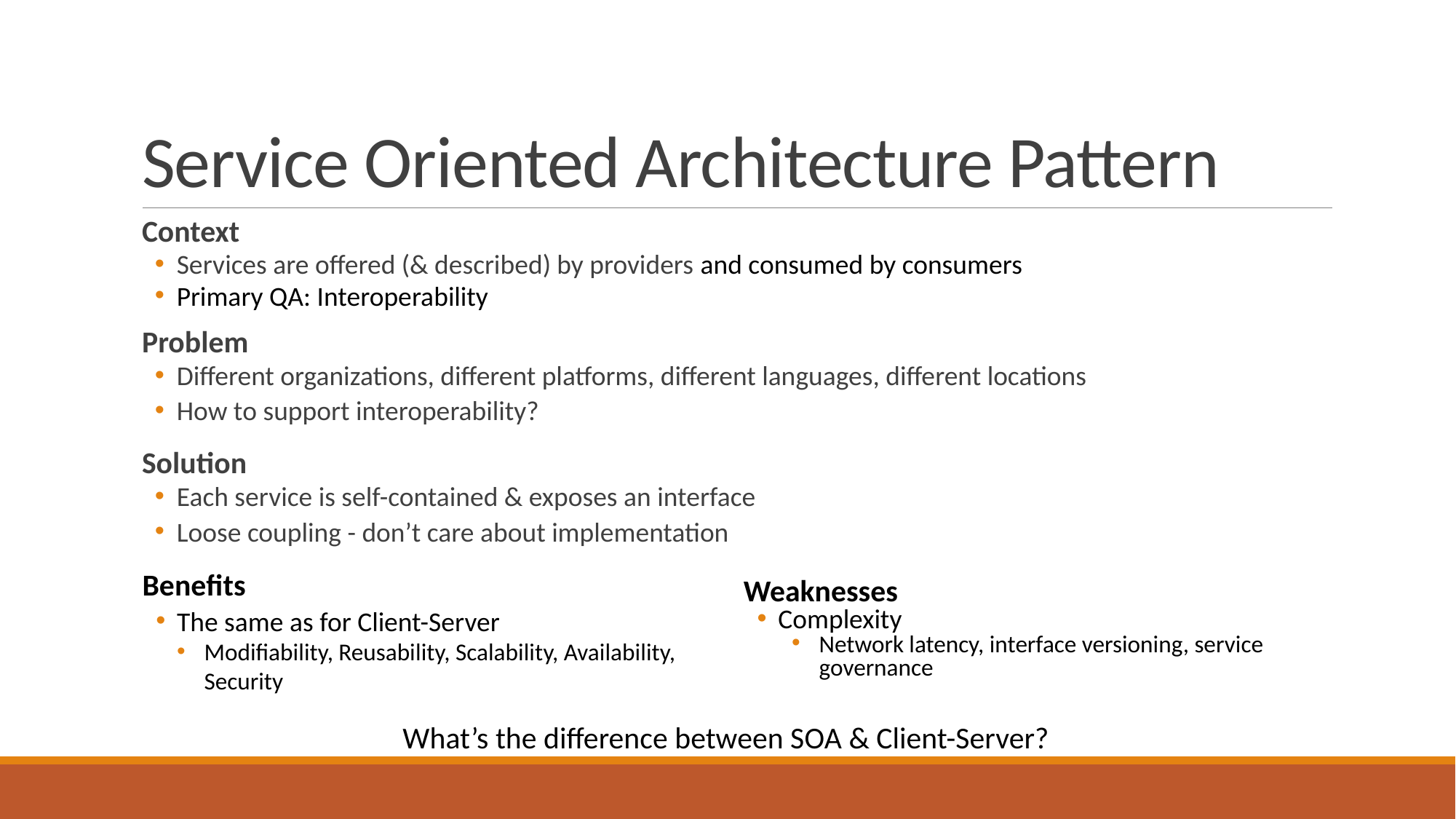

# Service Oriented Architecture Pattern
Context
Services are offered (& described) by providers and consumed by consumers
Primary QA: Interoperability
Problem
Different organizations, different platforms, different languages, different locations
How to support interoperability?
Solution
Each service is self-contained & exposes an interface
Loose coupling - don’t care about implementation
Benefits
The same as for Client-Server
Modifiability, Reusability, Scalability, Availability, Security
Weaknesses
Complexity
Network latency, interface versioning, service governance
What’s the difference between SOA & Client-Server?